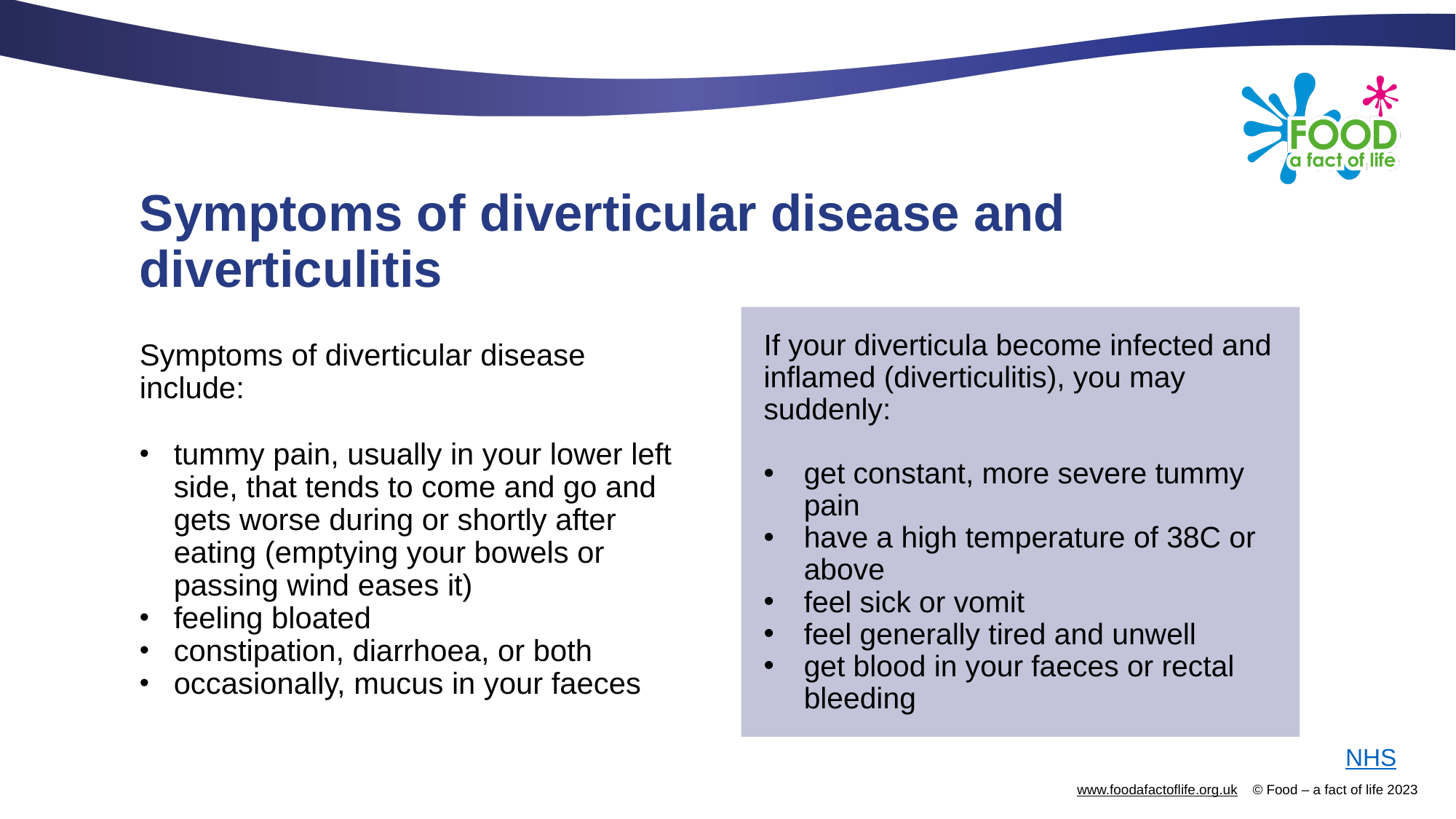

# Symptoms of diverticular disease and diverticulitis
Symptoms of diverticular disease include:

tummy pain, usually in your lower left side, that tends to come and go and gets worse during or shortly after eating (emptying your bowels or passing wind eases it)
feeling bloated
constipation, diarrhoea, or both
occasionally, mucus in your faeces

If your diverticula become infected and inflamed (diverticulitis), you may suddenly:

get constant, more severe tummy pain
have a high temperature of 38C or above
feel sick or vomit
feel generally tired and unwell
get blood in your faeces or rectal bleeding
NHS